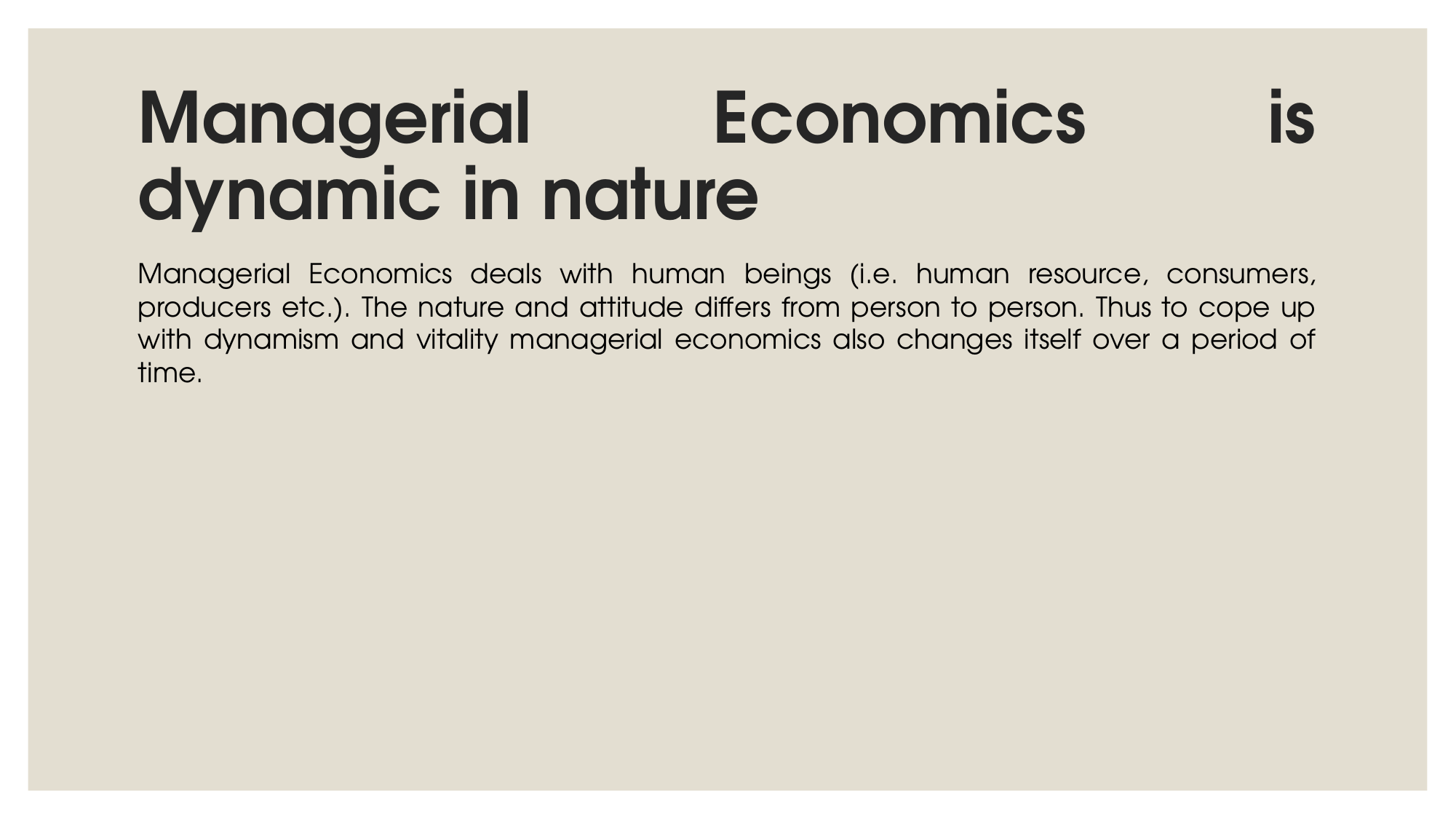

# Managerial Economics is dynamic in nature
Managerial Economics deals with human­ beings (i.e. human resource, consumers, producers etc.). The nature and attitude differs from person to person. Thus to cope up with dynamism and vitality managerial economics also changes itself over a period of time.